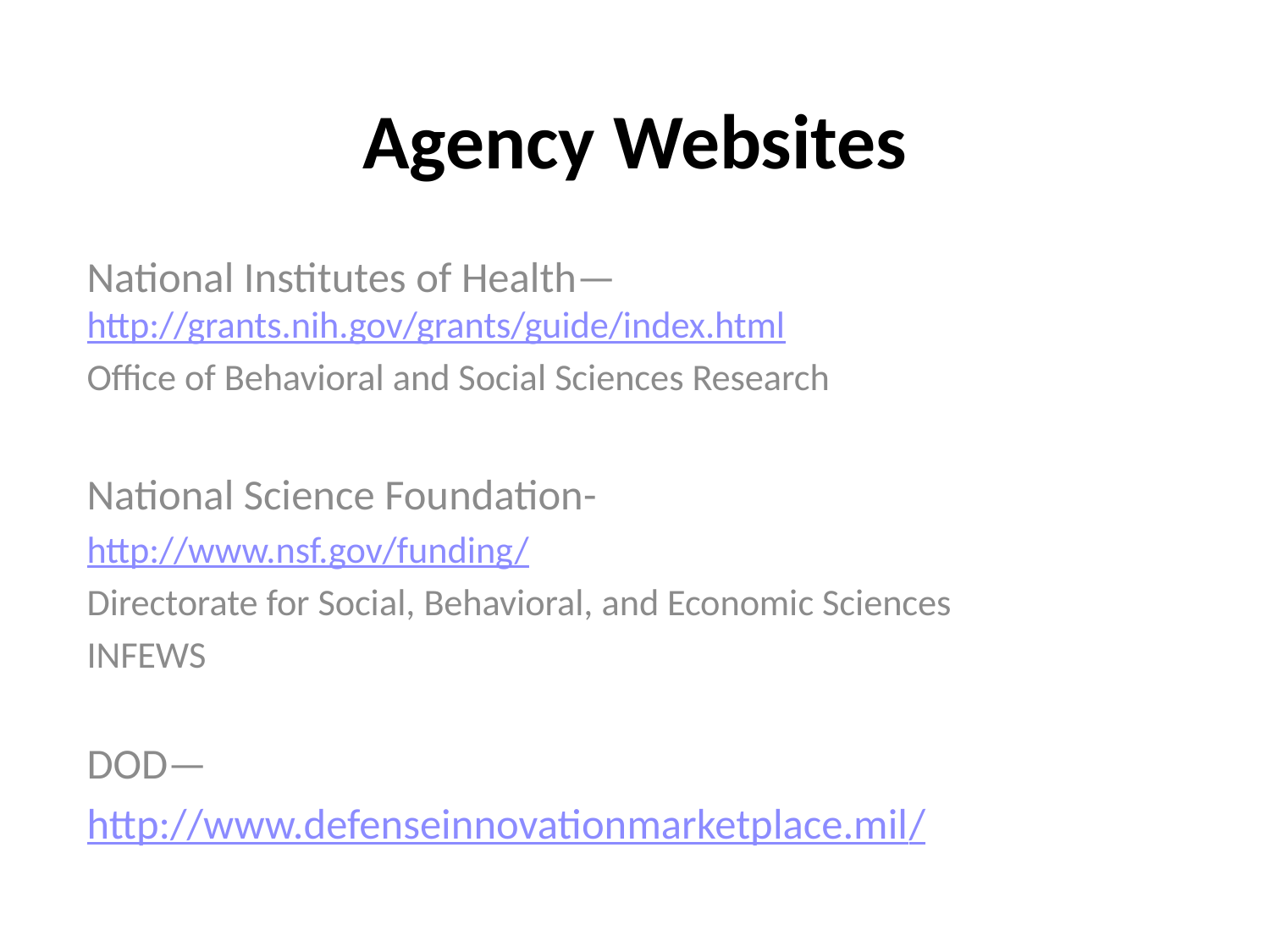

# Agency Websites
National Institutes of Health— http://grants.nih.gov/grants/guide/index.html
Office of Behavioral and Social Sciences Research

National Science Foundation-
http://www.nsf.gov/funding/
Directorate for Social, Behavioral, and Economic Sciences
INFEWS

DOD—
http://www.defenseinnovationmarketplace.mil/